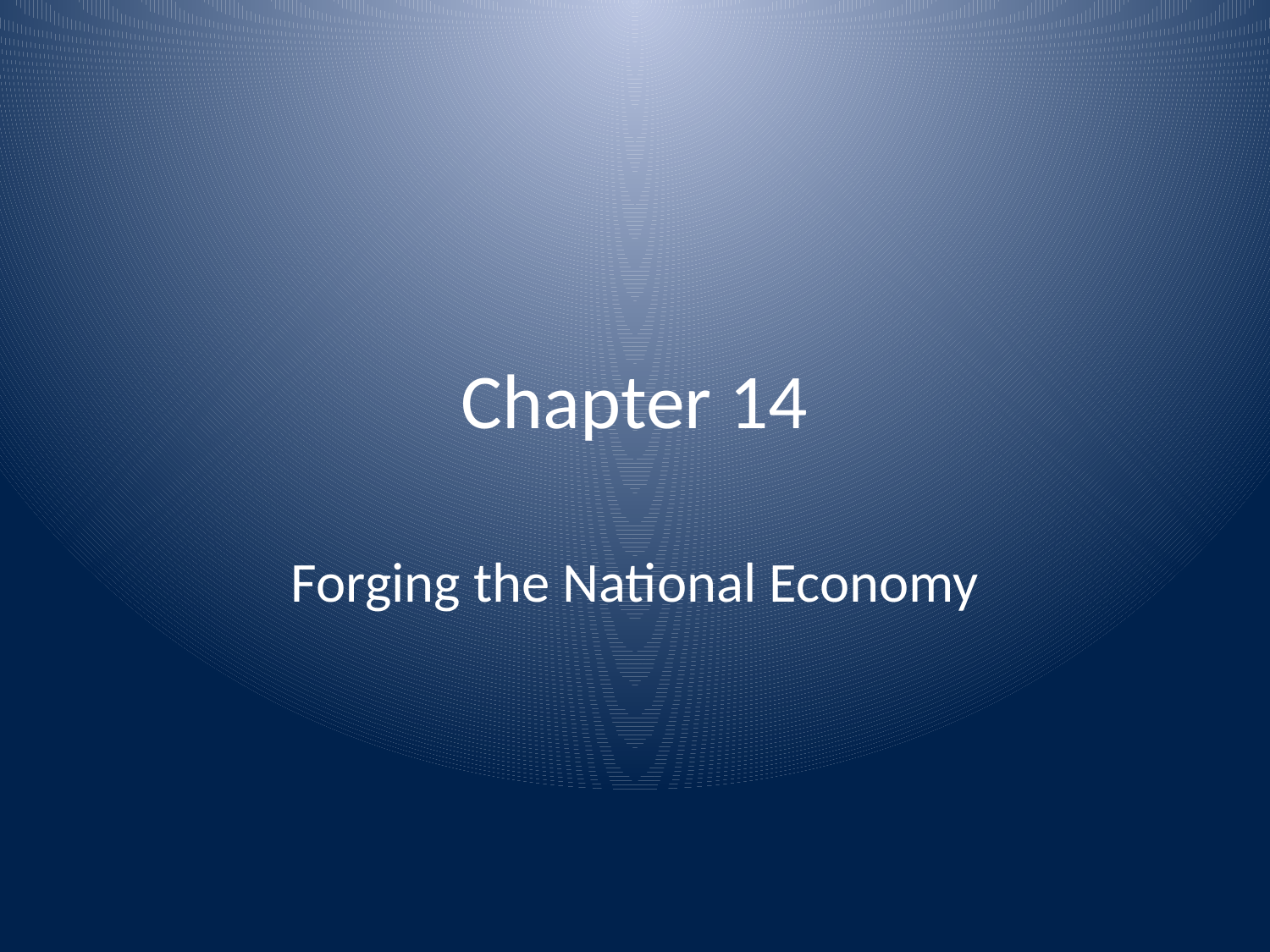

# Chapter 14
Forging the National Economy